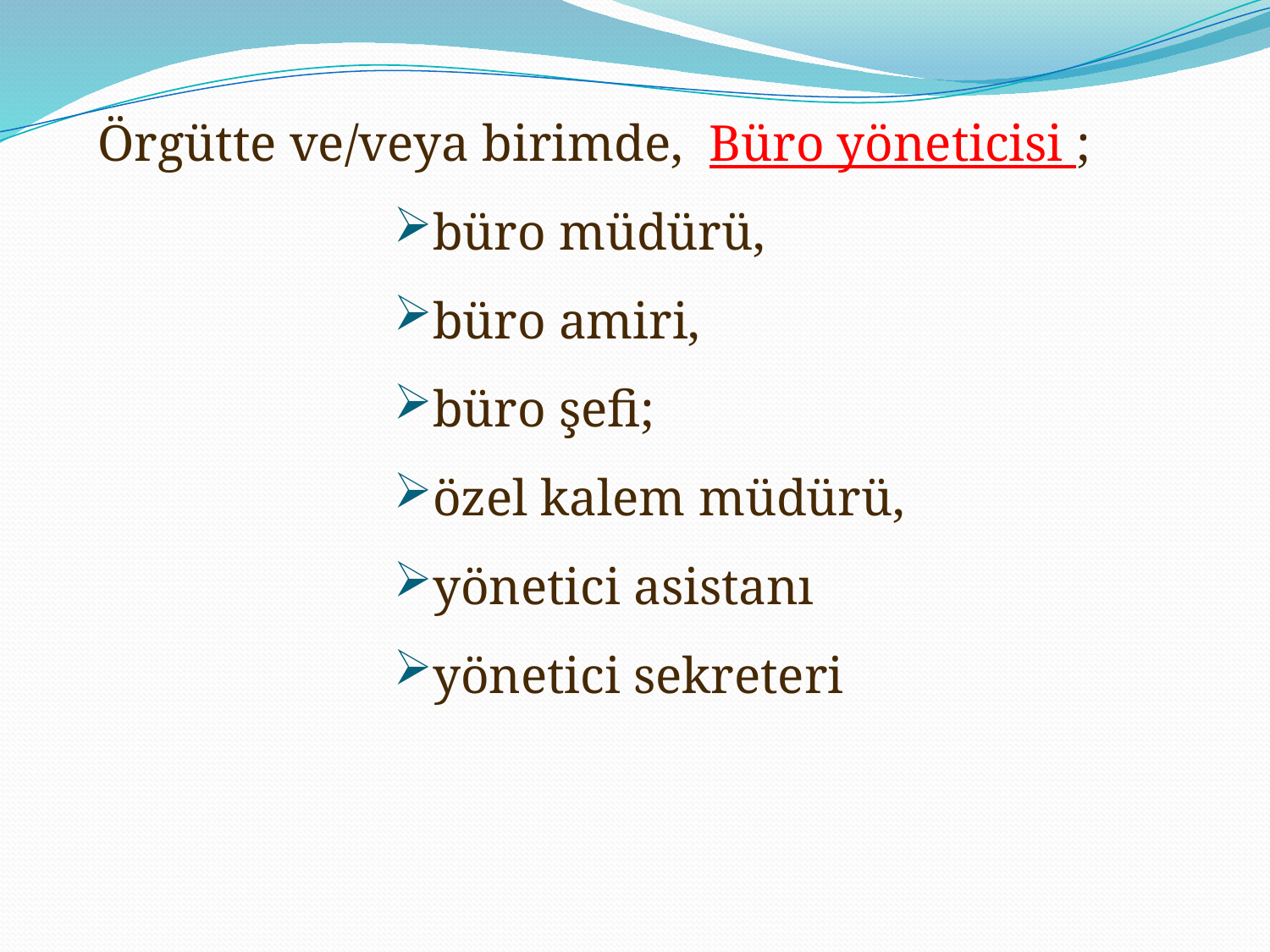

Örgütte ve/veya birimde,  Büro yöneticisi ;
büro müdürü,
büro amiri,
büro şefi;
özel kalem müdürü,
yönetici asistanı
yönetici sekreteri